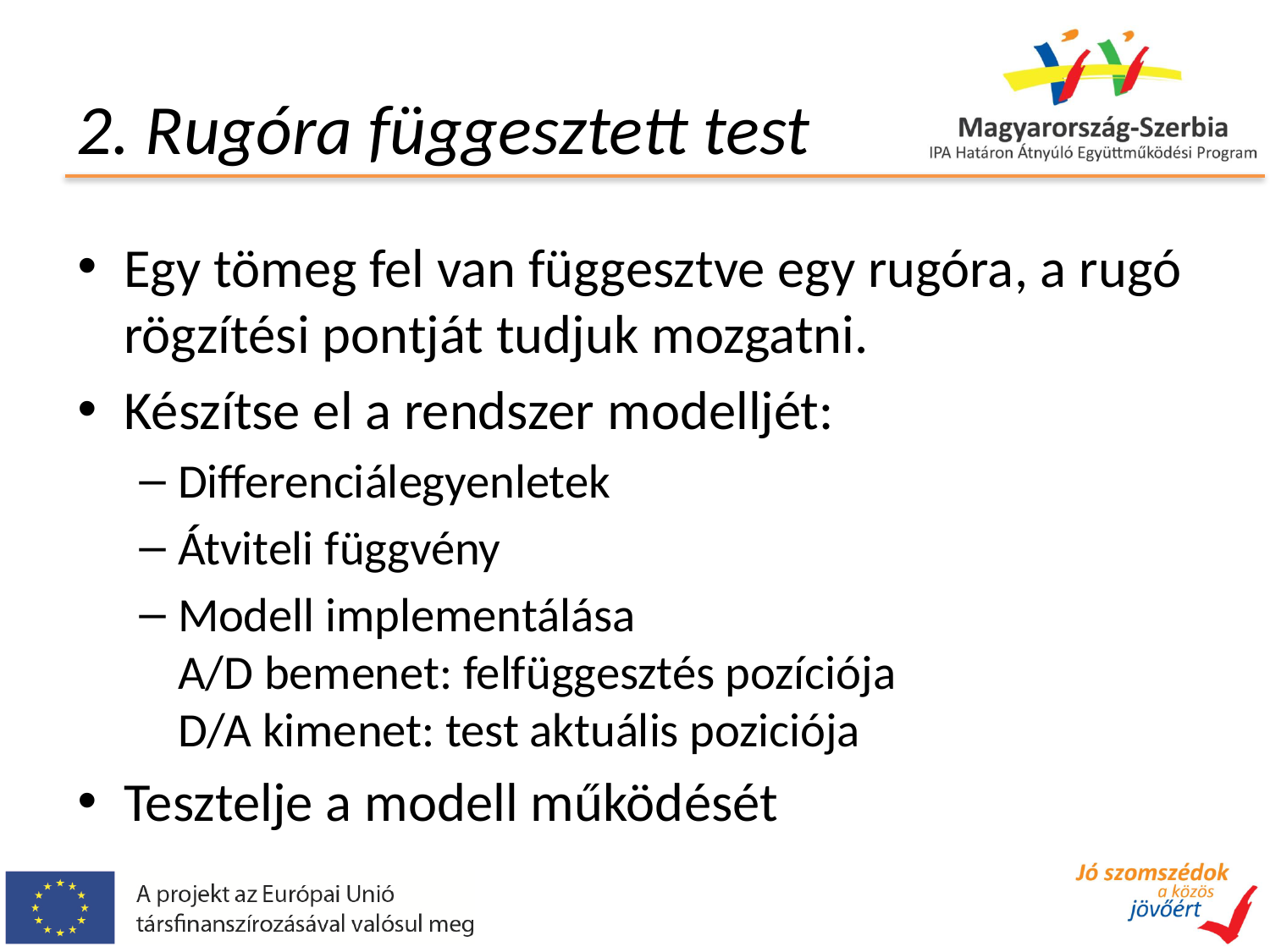

# 2. Rugóra függesztett test
Egy tömeg fel van függesztve egy rugóra, a rugó rögzítési pontját tudjuk mozgatni.
Készítse el a rendszer modelljét:
Differenciálegyenletek
Átviteli függvény
Modell implementálása
A/D bemenet: felfüggesztés pozíciója
D/A kimenet: test aktuális poziciója
Tesztelje a modell működését